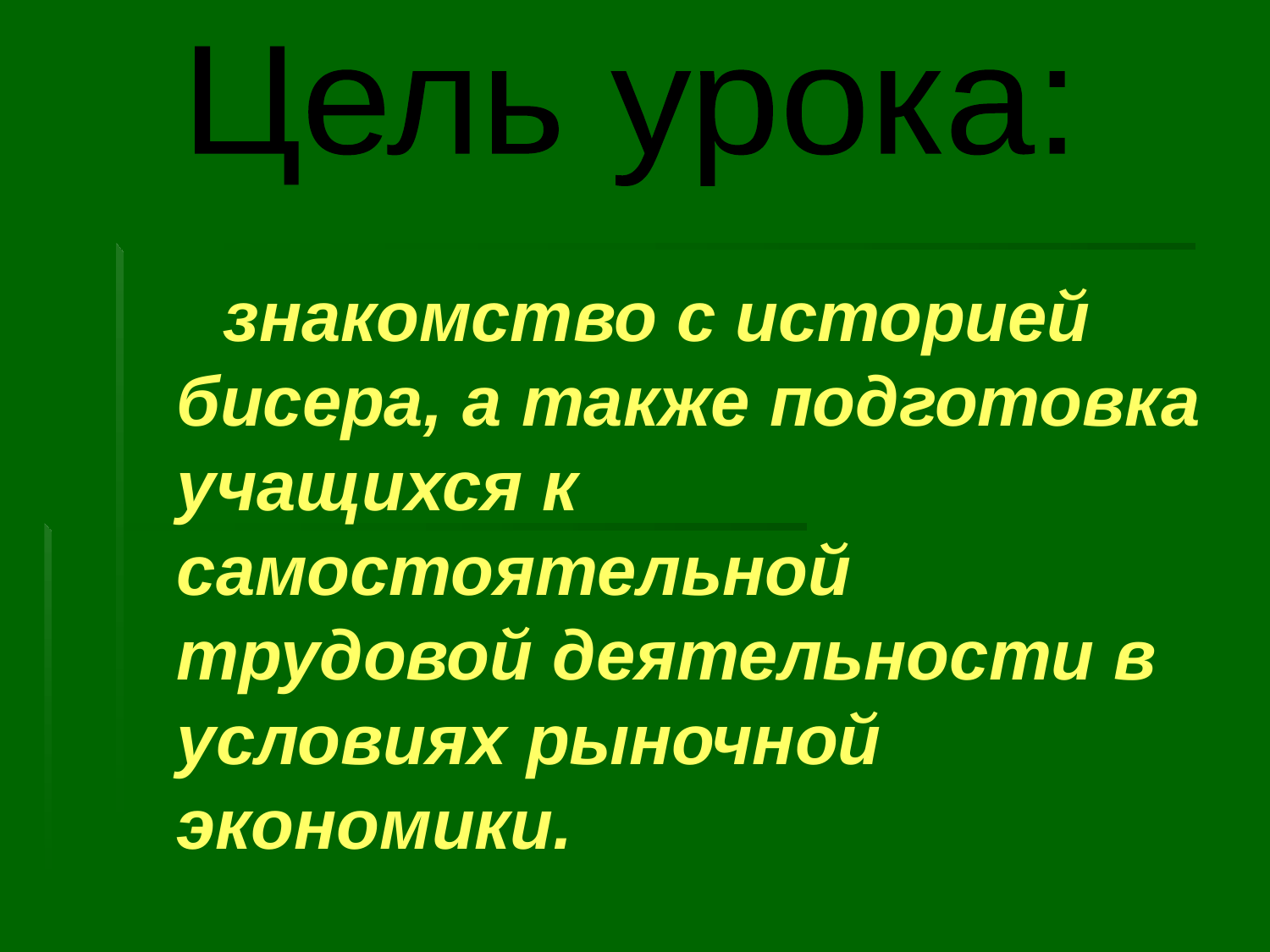

знакомство с историей бисера, а также подготовка учащихся к самостоятельной трудовой деятельности в условиях рыночной экономики.
Цель урока: